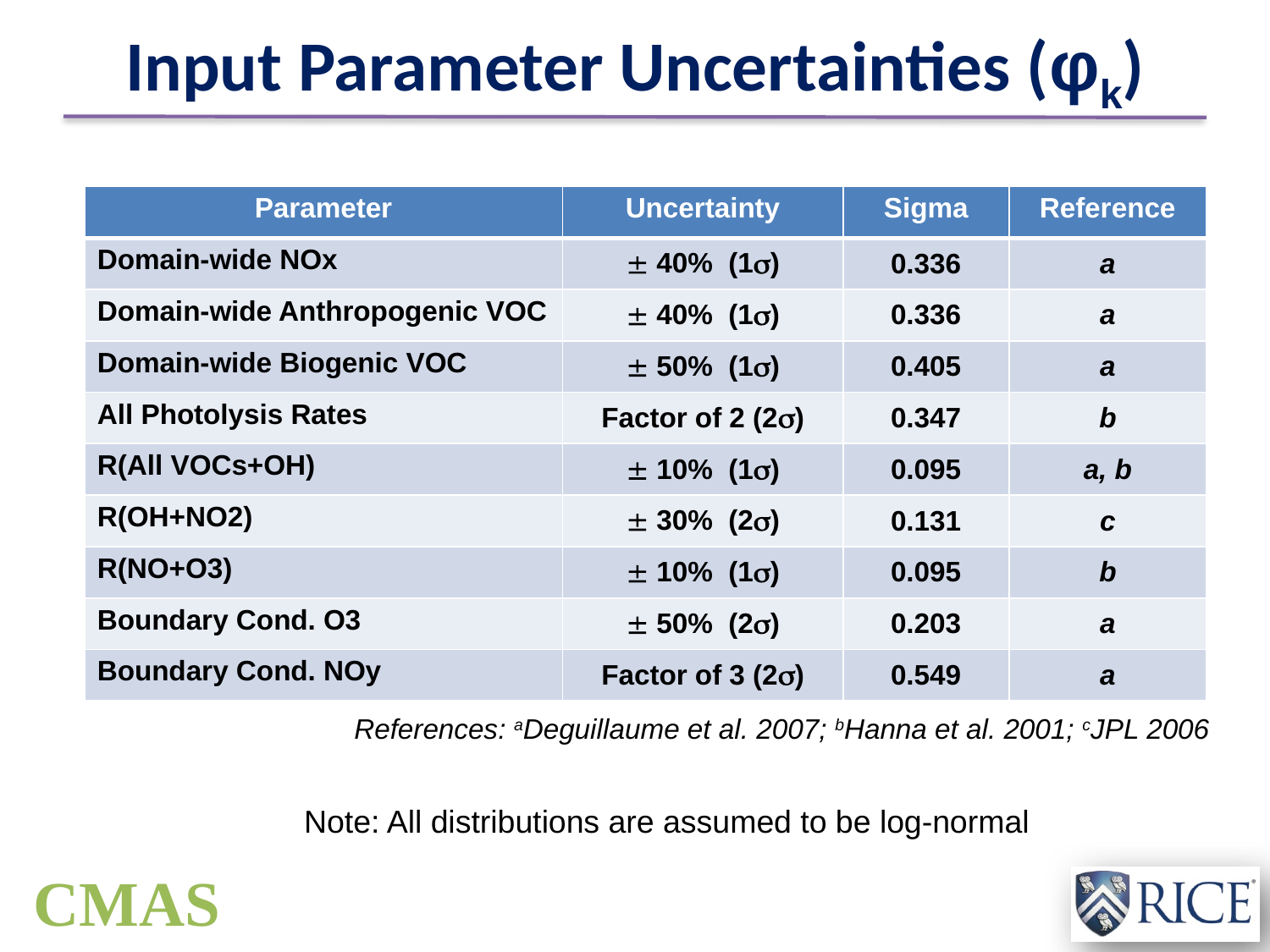

# Input Parameter Uncertainties (φk)
| Parameter | Uncertainty | Sigma | Reference |
| --- | --- | --- | --- |
| Domain-wide NOx | ± 40% (1σ) | 0.336 | a |
| Domain-wide Anthropogenic VOC | ± 40% (1σ) | 0.336 | a |
| Domain-wide Biogenic VOC | ± 50% (1σ) | 0.405 | a |
| All Photolysis Rates | Factor of 2 (2σ) | 0.347 | b |
| R(All VOCs+OH) | ± 10% (1σ) | 0.095 | a, b |
| R(OH+NO2) | ± 30% (2σ) | 0.131 | c |
| R(NO+O3) | ± 10% (1σ) | 0.095 | b |
| Boundary Cond. O3 | ± 50% (2σ) | 0.203 | a |
| Boundary Cond. NOy | Factor of 3 (2σ) | 0.549 | a |
References: aDeguillaume et al. 2007; bHanna et al. 2001; cJPL 2006
Note: All distributions are assumed to be log-normal